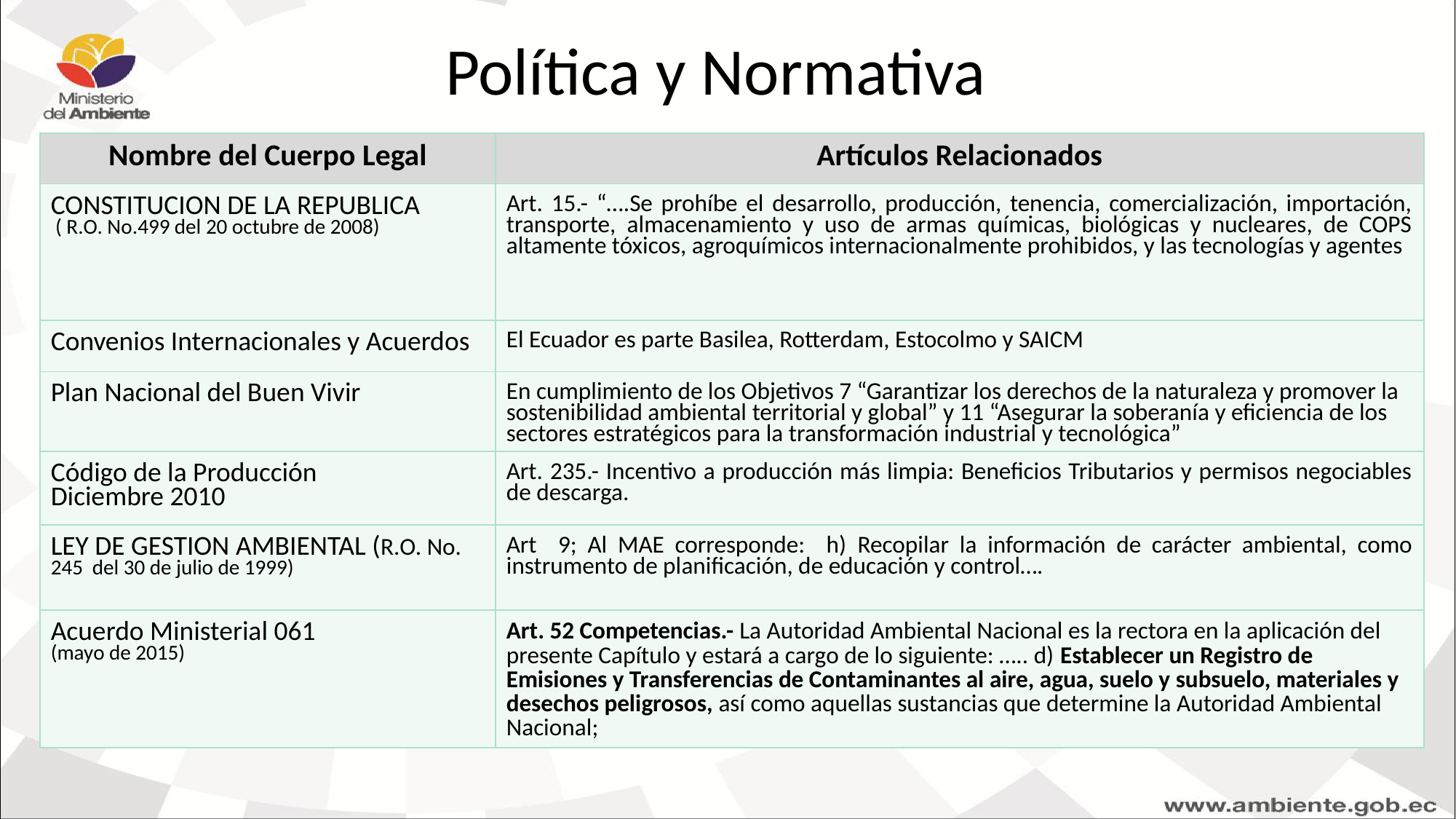

# Política y Normativa
| Nombre del Cuerpo Legal | Artículos Relacionados |
| --- | --- |
| CONSTITUCION DE LA REPUBLICA ( R.O. No.499 del 20 octubre de 2008) | Art. 15.- “….Se prohíbe el desarrollo, producción, tenencia, comercialización, importación, transporte, almacenamiento y uso de armas químicas, biológicas y nucleares, de COPS altamente tóxicos, agroquímicos internacionalmente prohibidos, y las tecnologías y agentes |
| Convenios Internacionales y Acuerdos | El Ecuador es parte Basilea, Rotterdam, Estocolmo y SAICM |
| Plan Nacional del Buen Vivir | En cumplimiento de los Objetivos 7 “Garantizar los derechos de la naturaleza y promover la sostenibilidad ambiental territorial y global” y 11 “Asegurar la soberanía y eficiencia de los sectores estratégicos para la transformación industrial y tecnológica” |
| Código de la Producción Diciembre 2010 | Art. 235.- Incentivo a producción más limpia: Beneficios Tributarios y permisos negociables de descarga. |
| LEY DE GESTION AMBIENTAL (R.O. No. 245 del 30 de julio de 1999) | Art 9; Al MAE corresponde: h) Recopilar la información de carácter ambiental, como instrumento de planificación, de educación y control…. |
| Acuerdo Ministerial 061 (mayo de 2015) | Art. 52 Competencias.- La Autoridad Ambiental Nacional es la rectora en la aplicación del presente Capítulo y estará a cargo de lo siguiente: ….. d) Establecer un Registro de Emisiones y Transferencias de Contaminantes al aire, agua, suelo y subsuelo, materiales y desechos peligrosos, así como aquellas sustancias que determine la Autoridad Ambiental Nacional; |